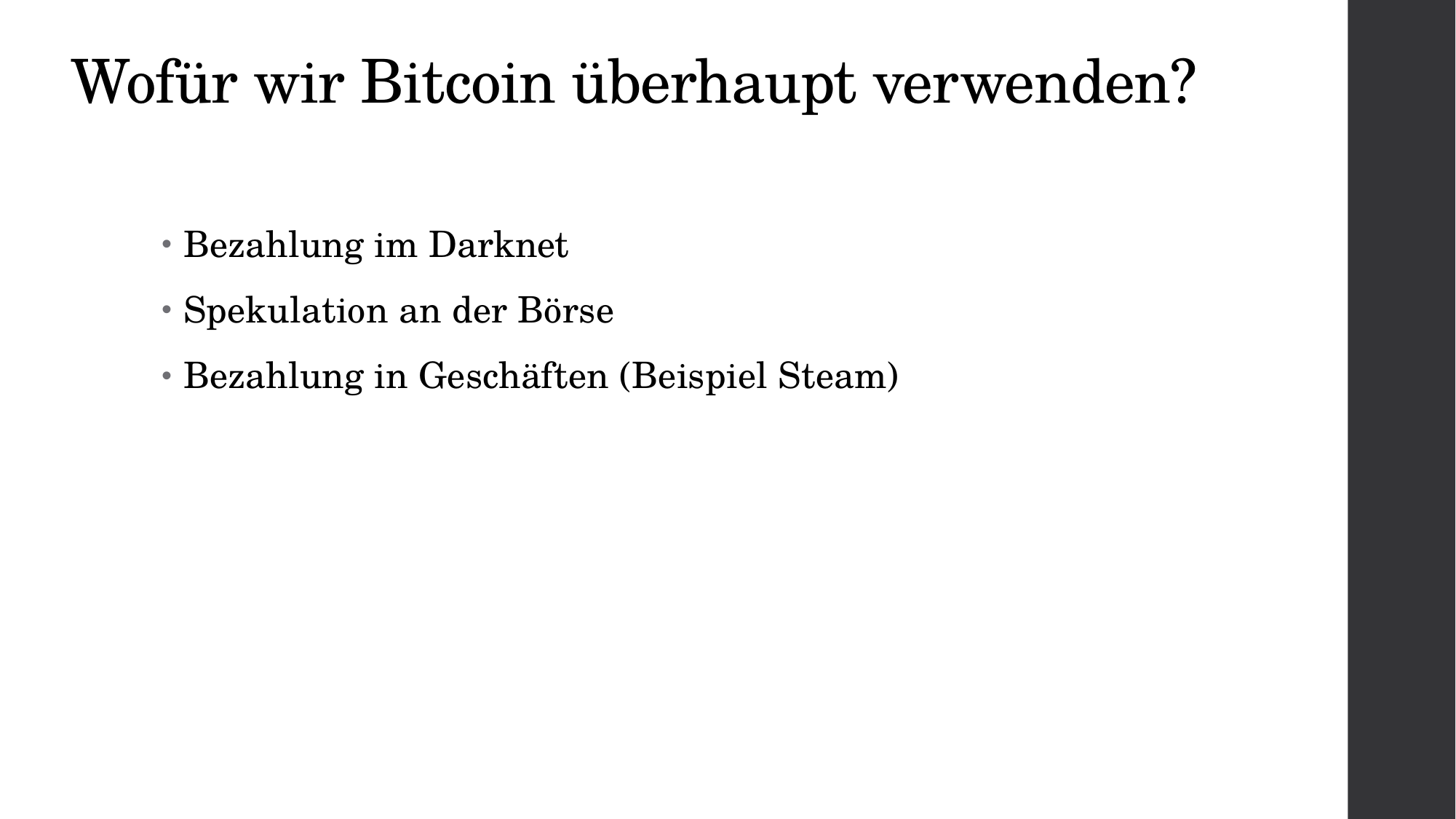

# Wofür wir Bitcoin überhaupt verwenden?
Bezahlung im Darknet
Spekulation an der Börse
Bezahlung in Geschäften (Beispiel Steam)